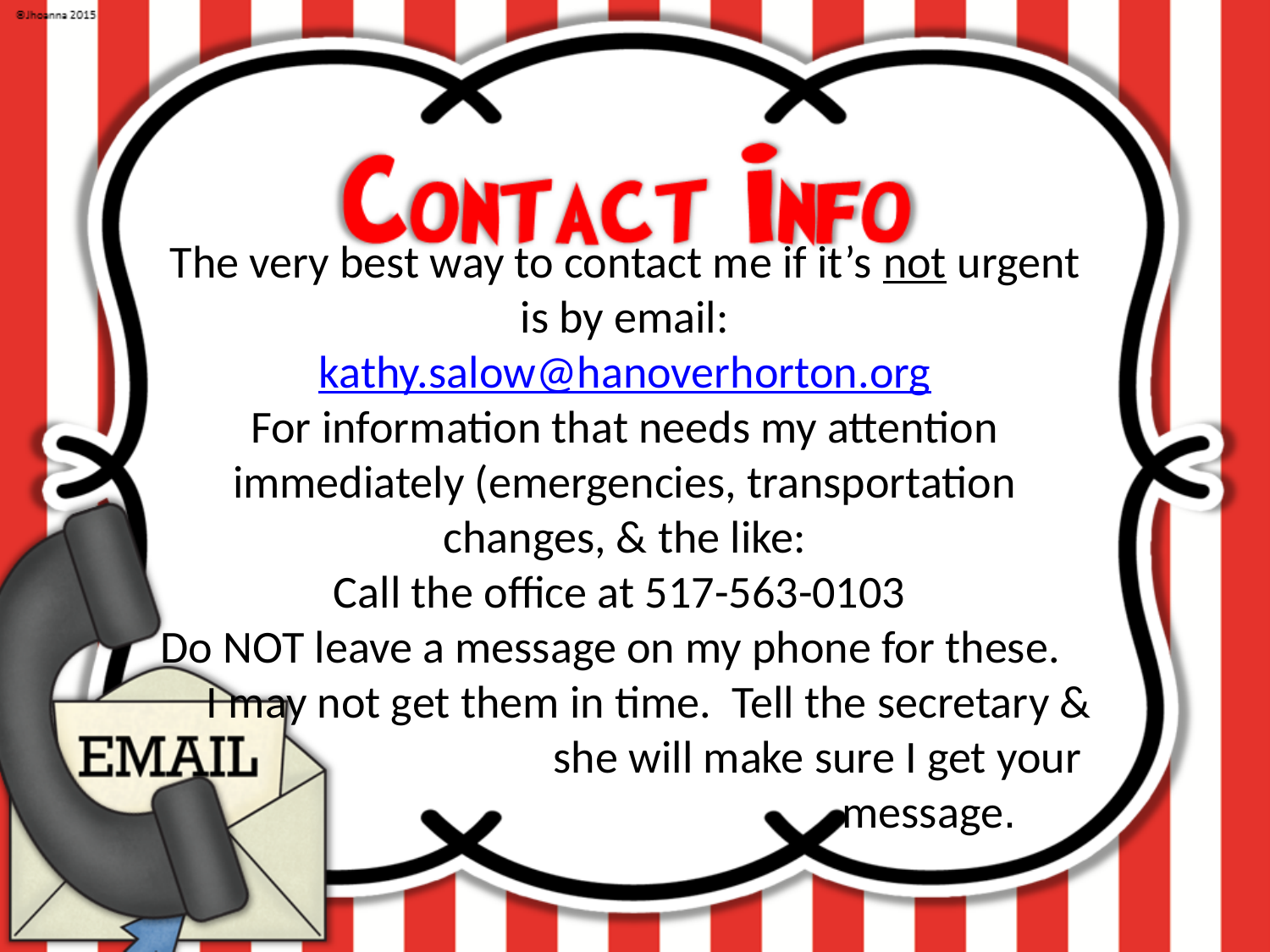

The very best way to contact me if it’s not urgent is by email:
kathy.salow@hanoverhorton.org
For information that needs my attention immediately (emergencies, transportation changes, & the like:
Call the office at 517-563-0103
Do NOT leave a message on my phone for these.     I may not get them in time.  Tell the secretary & she will make sure I get your
message.